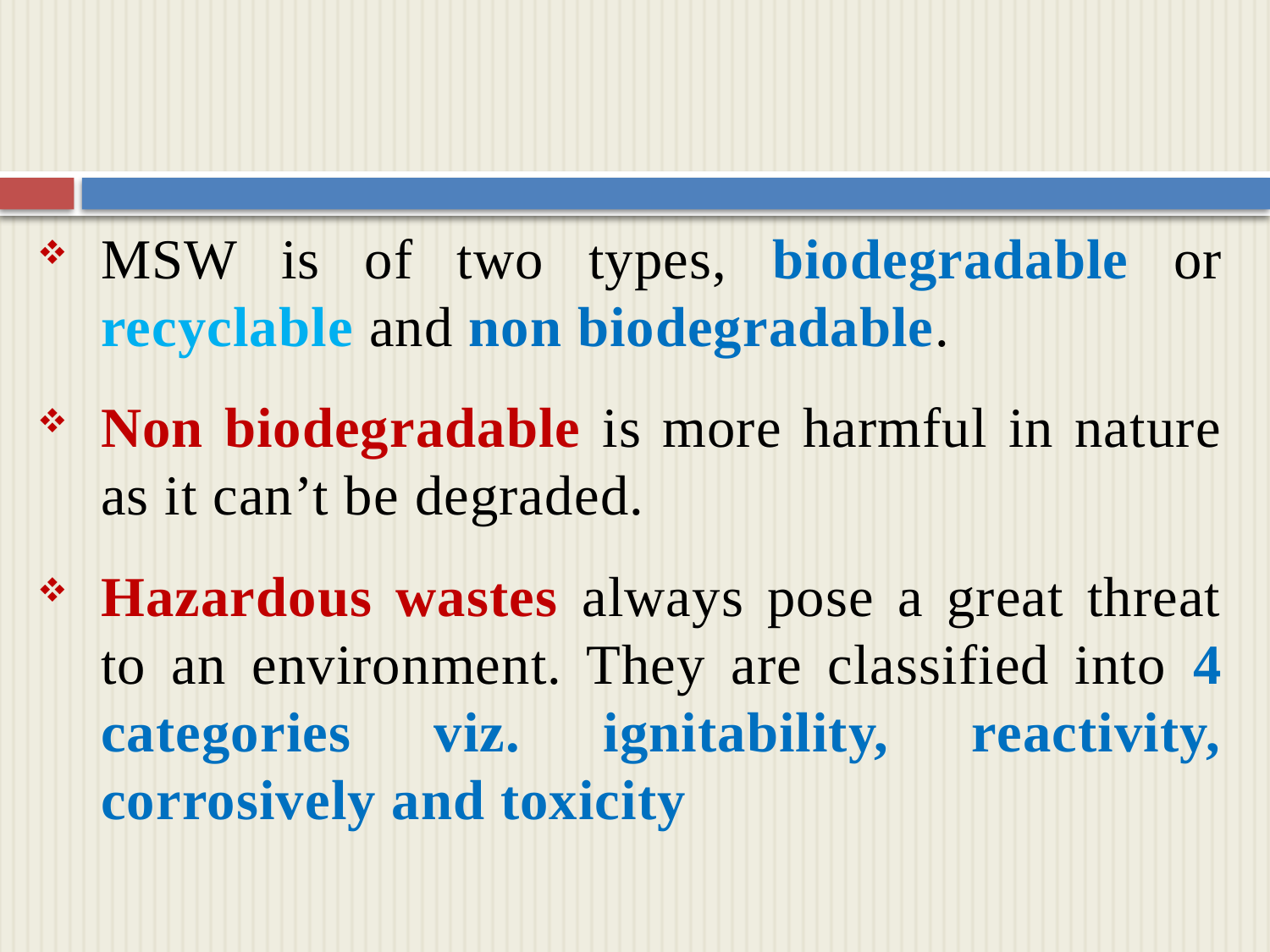

MSW is of two types, biodegradable or recyclable and non biodegradable.
Non biodegradable is more harmful in nature as it can’t be degraded.
Hazardous wastes always pose a great threat to an environment. They are classified into 4 categories viz. ignitability, reactivity, corrosively and toxicity